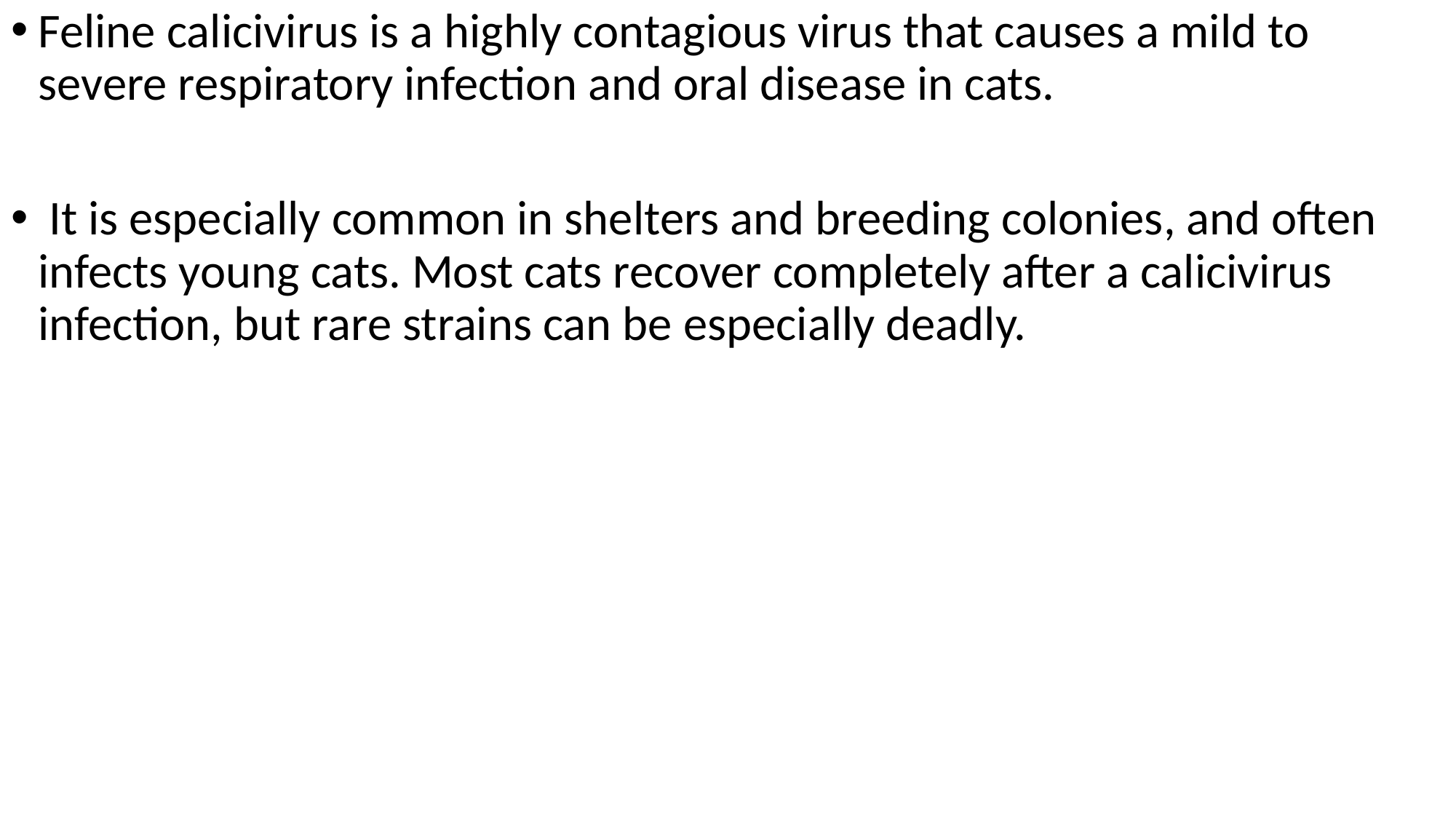

Feline calicivirus is a highly contagious virus that causes a mild to severe respiratory infection and oral disease in cats.

 It is especially common in shelters and breeding colonies, and often infects young cats. Most cats recover completely after a calicivirus infection, but rare strains can be especially deadly.
#